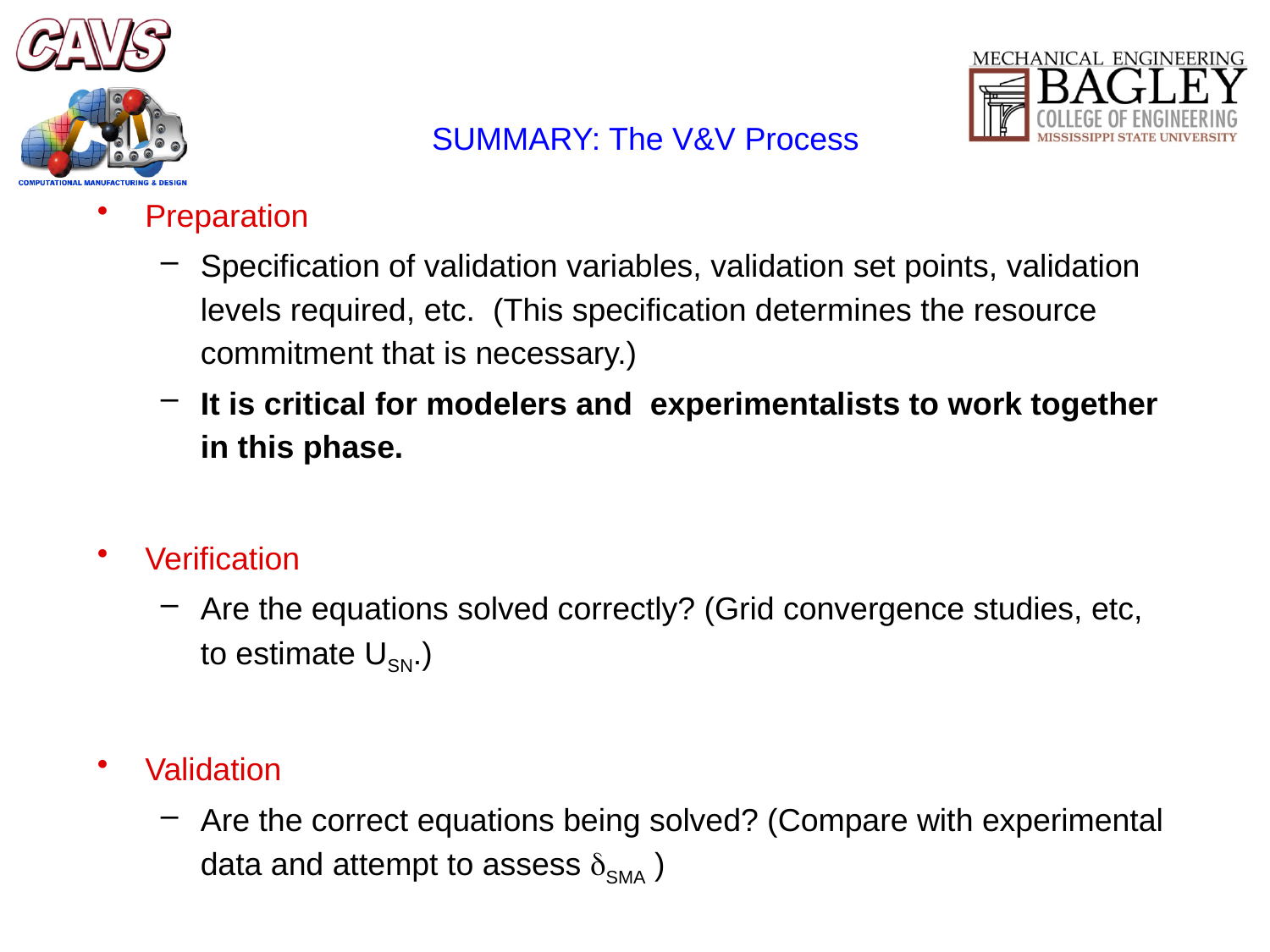

# SUMMARY: The V&V Process
Preparation
Specification of validation variables, validation set points, validation levels required, etc.  (This specification determines the resource commitment that is necessary.)
It is critical for modelers and  experimentalists to work together in this phase.

Verification
Are the equations solved correctly? (Grid convergence studies, etc, to estimate USN.)

Validation
Are the correct equations being solved? (Compare with experimental data and attempt to assess δSMA )